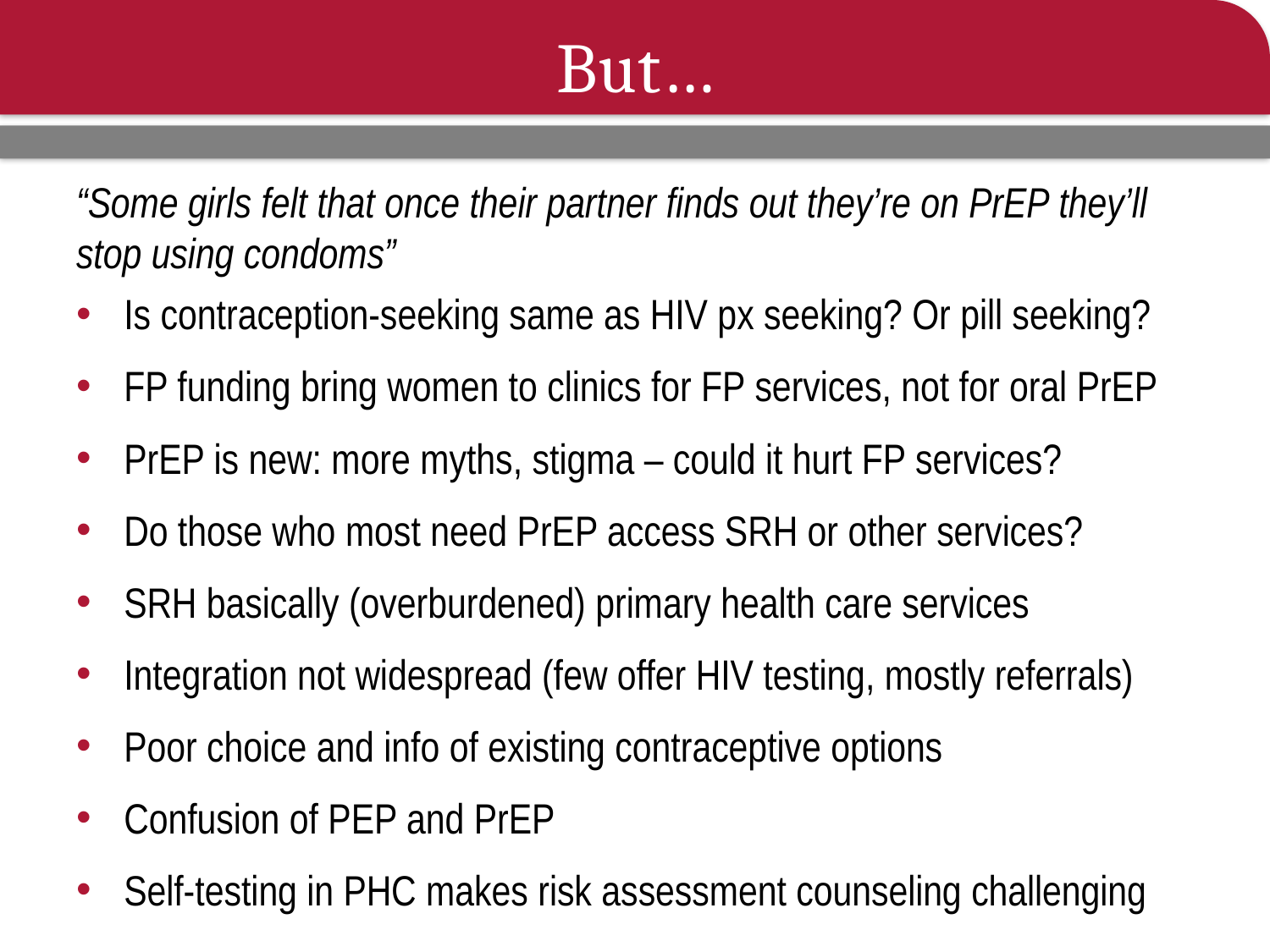

# But…
“Some girls felt that once their partner finds out they’re on PrEP they’ll stop using condoms”
Is contraception-seeking same as HIV px seeking? Or pill seeking?
FP funding bring women to clinics for FP services, not for oral PrEP
PrEP is new: more myths, stigma – could it hurt FP services?
Do those who most need PrEP access SRH or other services?
SRH basically (overburdened) primary health care services
Integration not widespread (few offer HIV testing, mostly referrals)
Poor choice and info of existing contraceptive options
Confusion of PEP and PrEP
Self-testing in PHC makes risk assessment counseling challenging